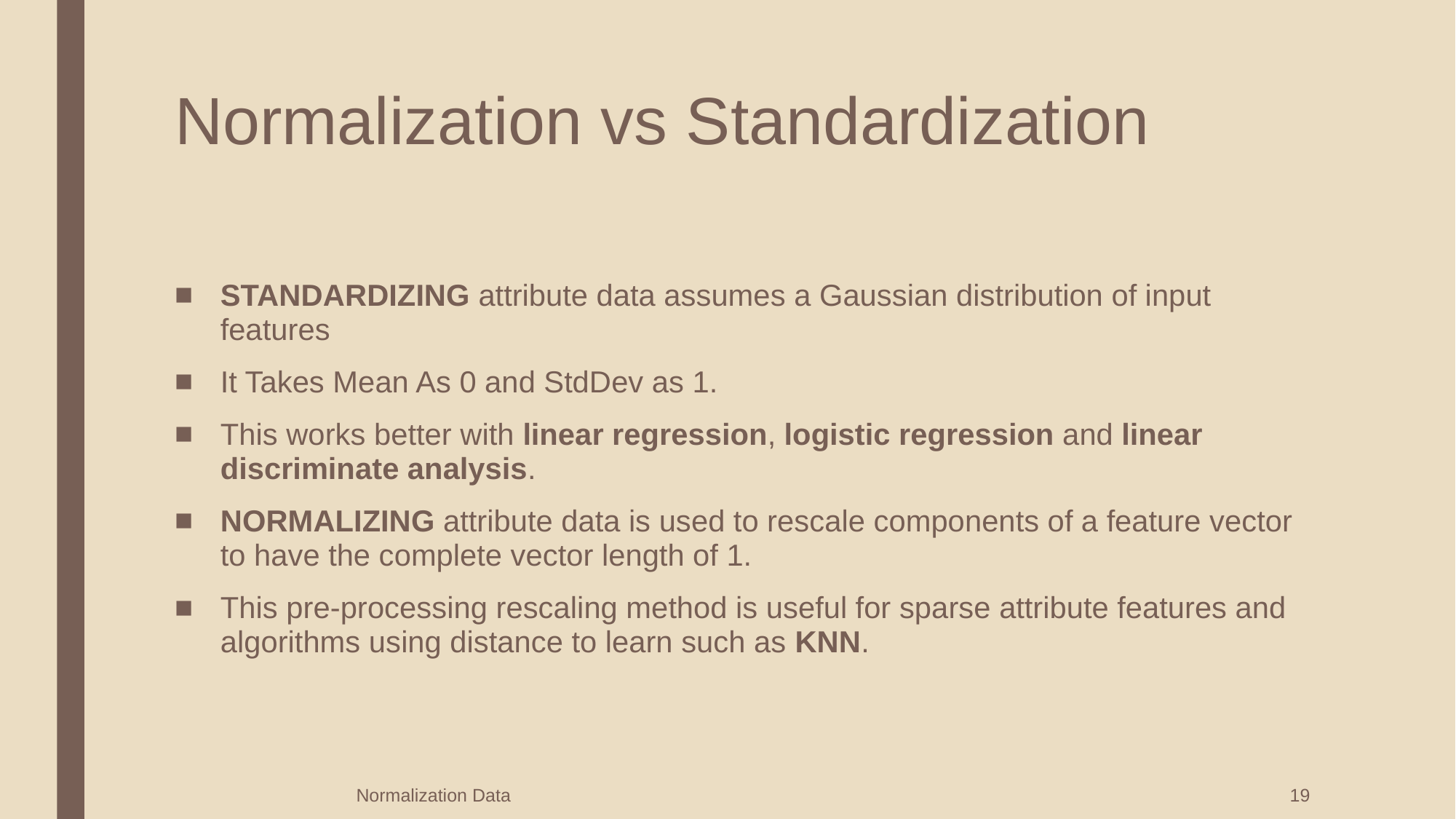

# Normalization vs Standardization
STANDARDIZING attribute data assumes a Gaussian distribution of input features
It Takes Mean As 0 and StdDev as 1.
This works better with linear regression, logistic regression and linear discriminate analysis.
NORMALIZING attribute data is used to rescale components of a feature vector to have the complete vector length of 1.
This pre-processing rescaling method is useful for sparse attribute features and algorithms using distance to learn such as KNN.
Normalization Data
19